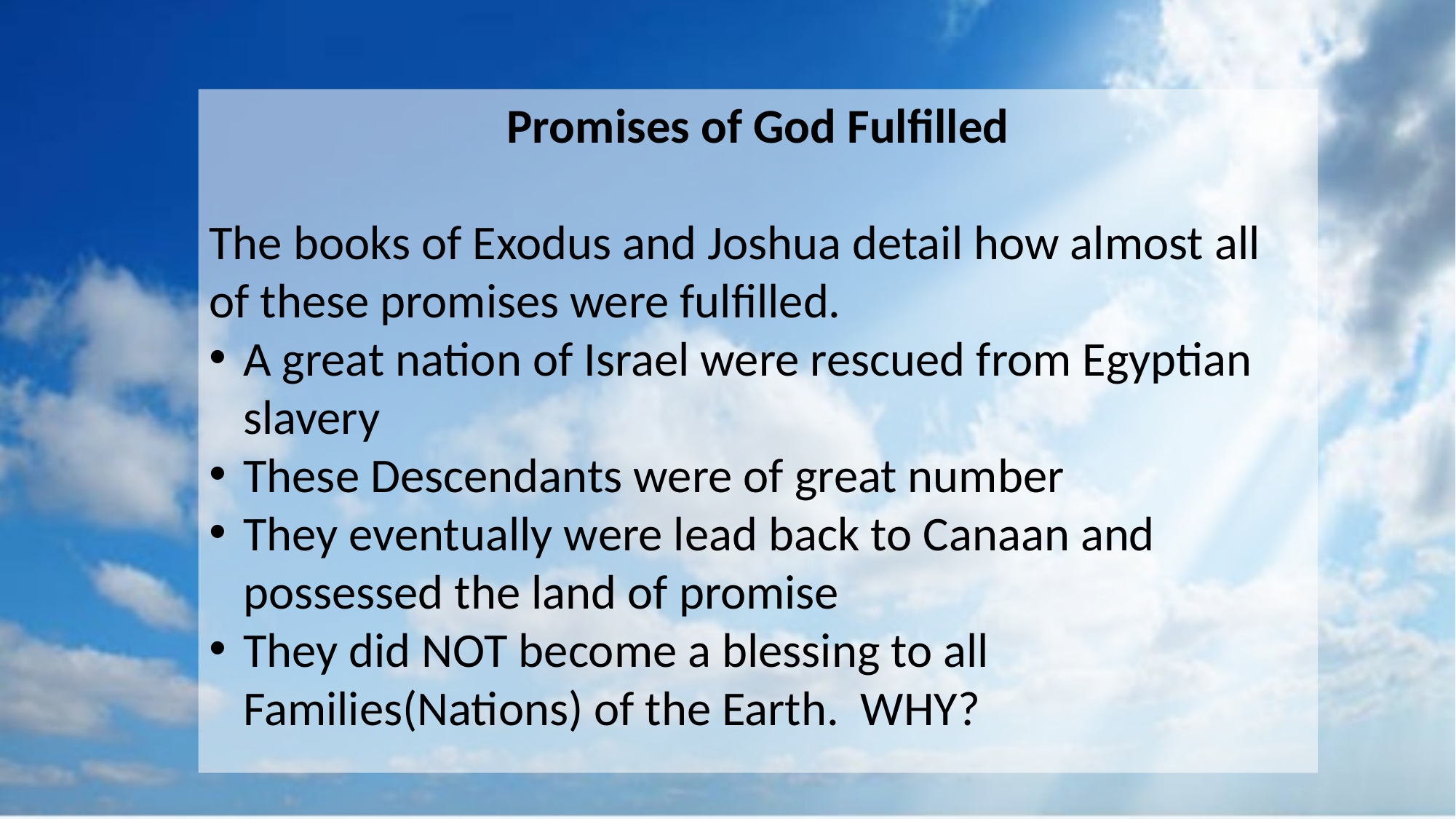

Promises of God Fulfilled

The books of Exodus and Joshua detail how almost all of these promises were fulfilled.
A great nation of Israel were rescued from Egyptian slavery
These Descendants were of great number
They eventually were lead back to Canaan and possessed the land of promise
They did NOT become a blessing to all Families(Nations) of the Earth.  WHY?